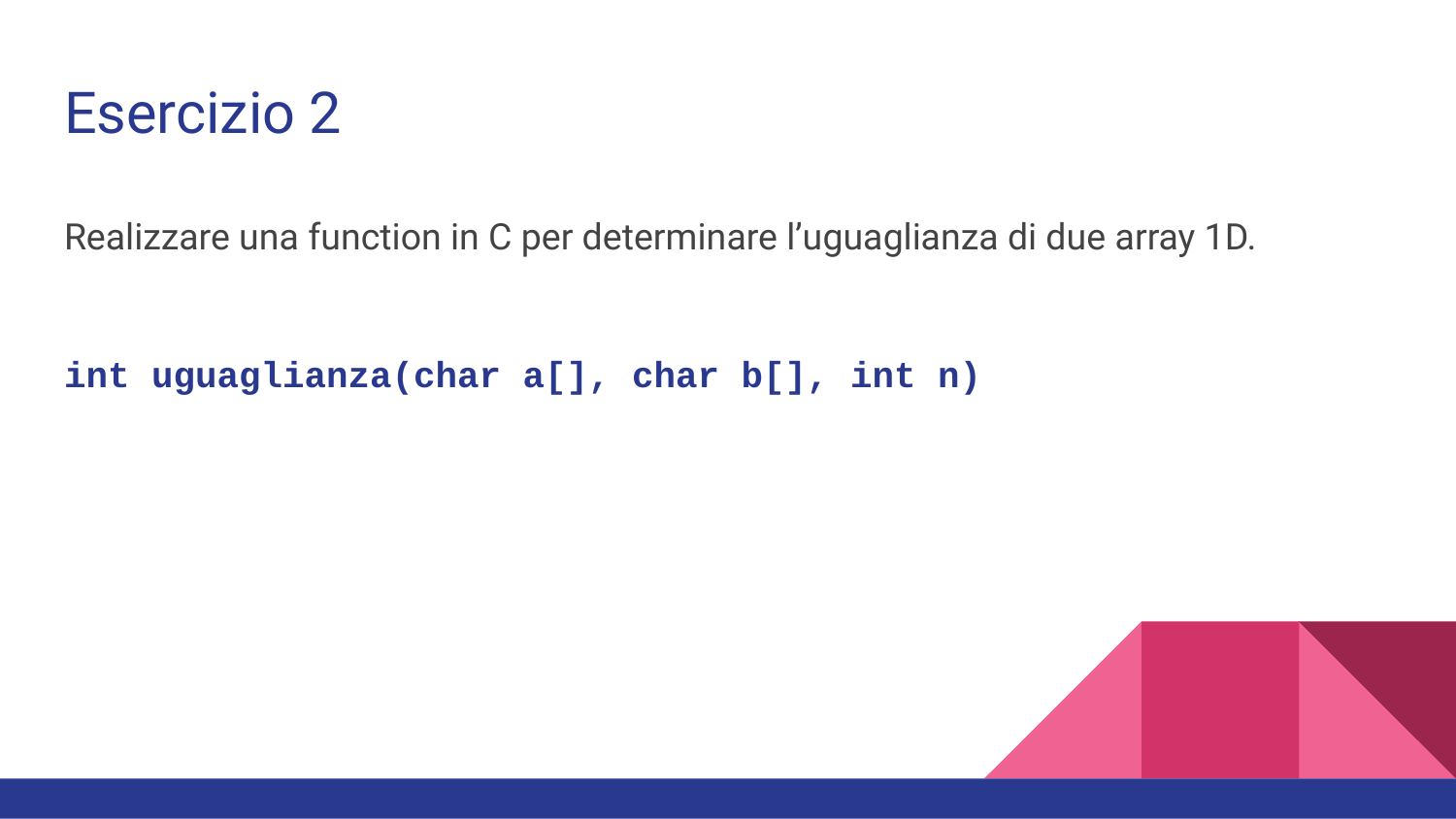

# Esercizio 2
Realizzare una function in C per determinare l’uguaglianza di due array 1D.
int uguaglianza(char a[], char b[], int n)